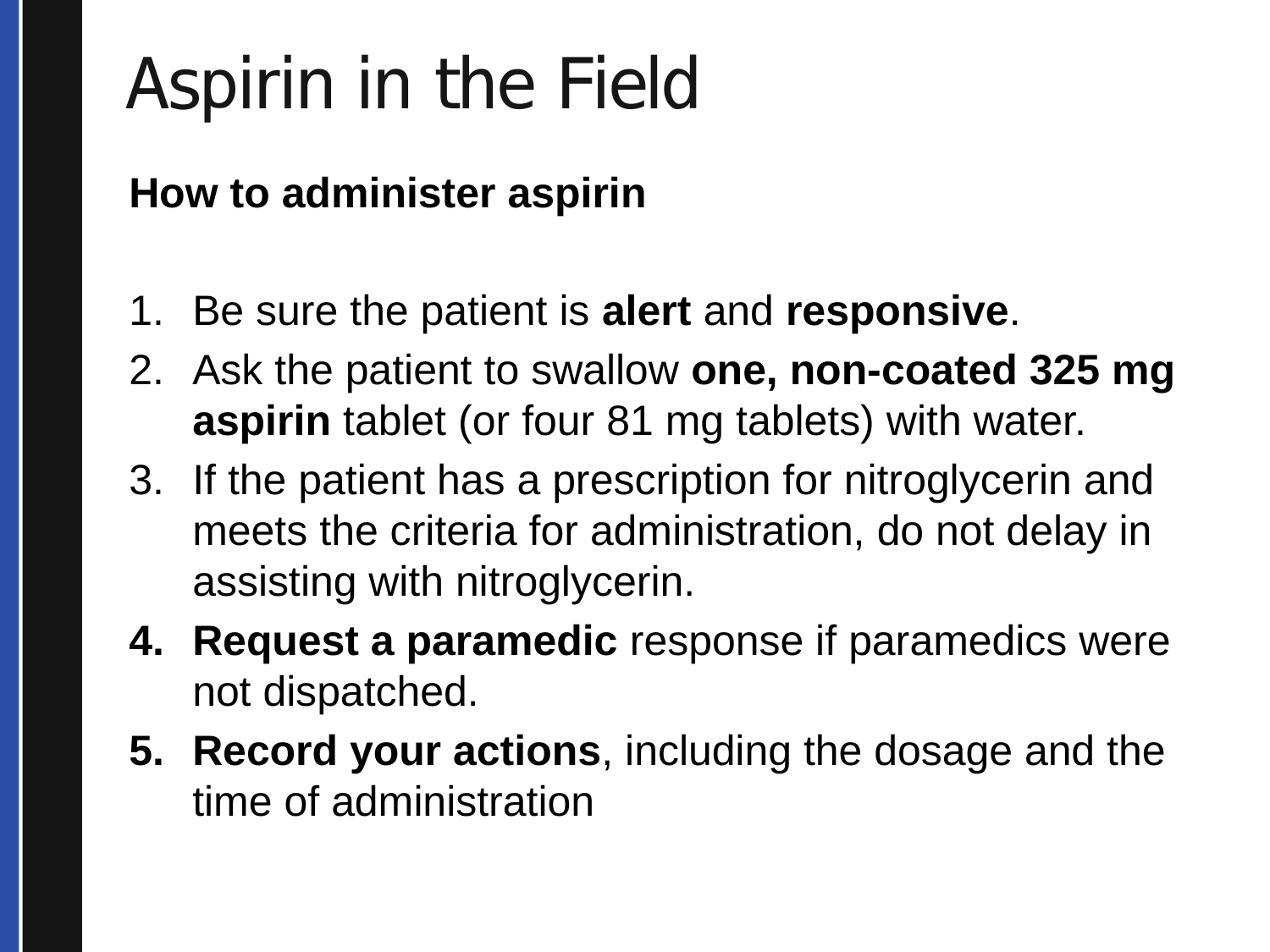

# Aspirin in the Field
How to administer aspirin

Be sure the patient is alert and responsive.
Ask the patient to swallow one, non-coated 325 mg aspirin tablet (or four 81 mg tablets) with water.
If the patient has a prescription for nitroglycerin and meets the criteria for administration, do not delay in assisting with nitroglycerin.
Request a paramedic response if paramedics were not dispatched.
Record your actions, including the dosage and the time of administration